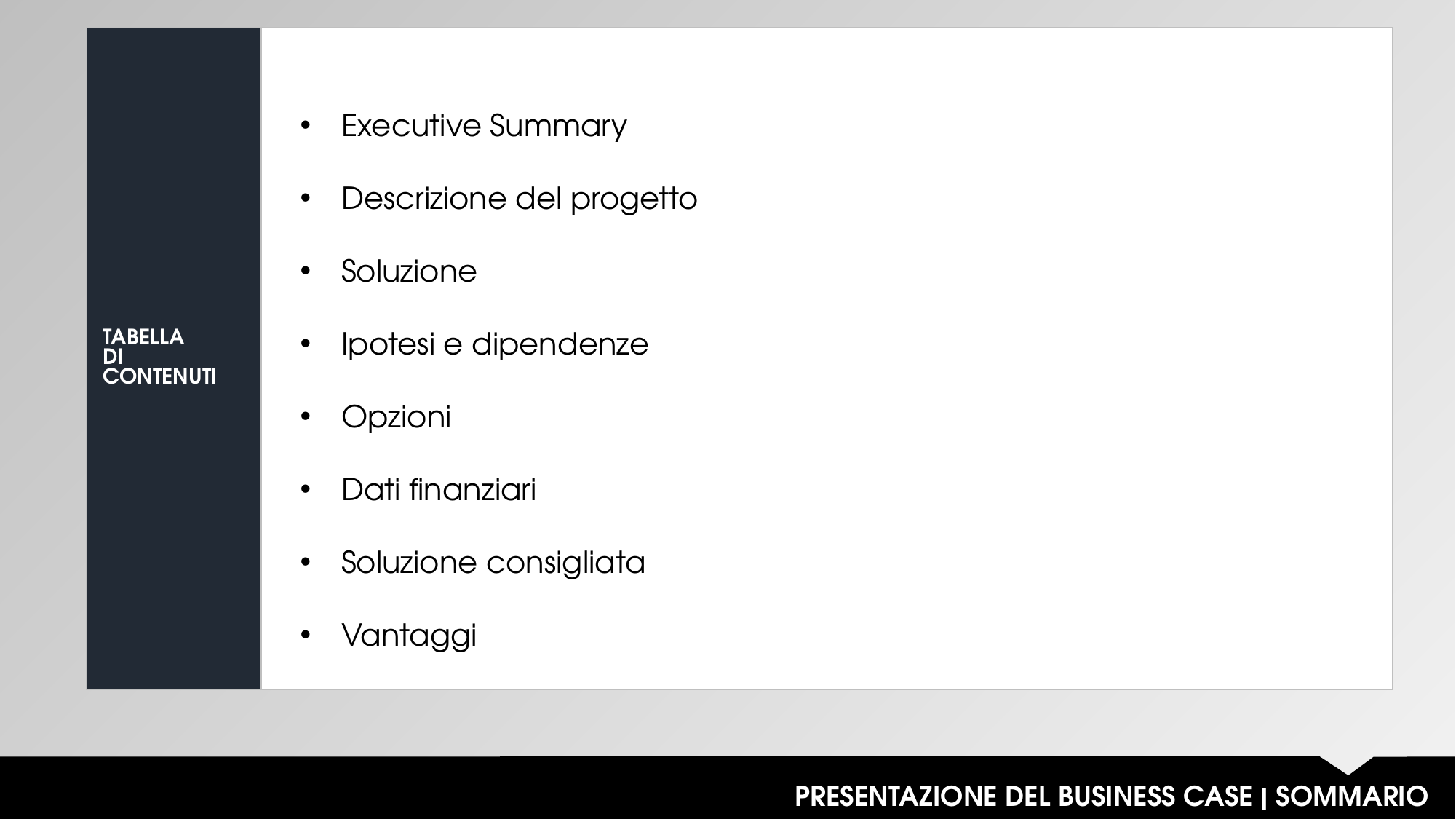

| TABELLA DI CONTENUTI |  |
| --- | --- |
Executive Summary
Descrizione del progetto
Soluzione
Ipotesi e dipendenze
Opzioni
Dati finanziari
Soluzione consigliata
Vantaggi

PRESENTAZIONE DEL BUSINESS CASE | SOMMARIO